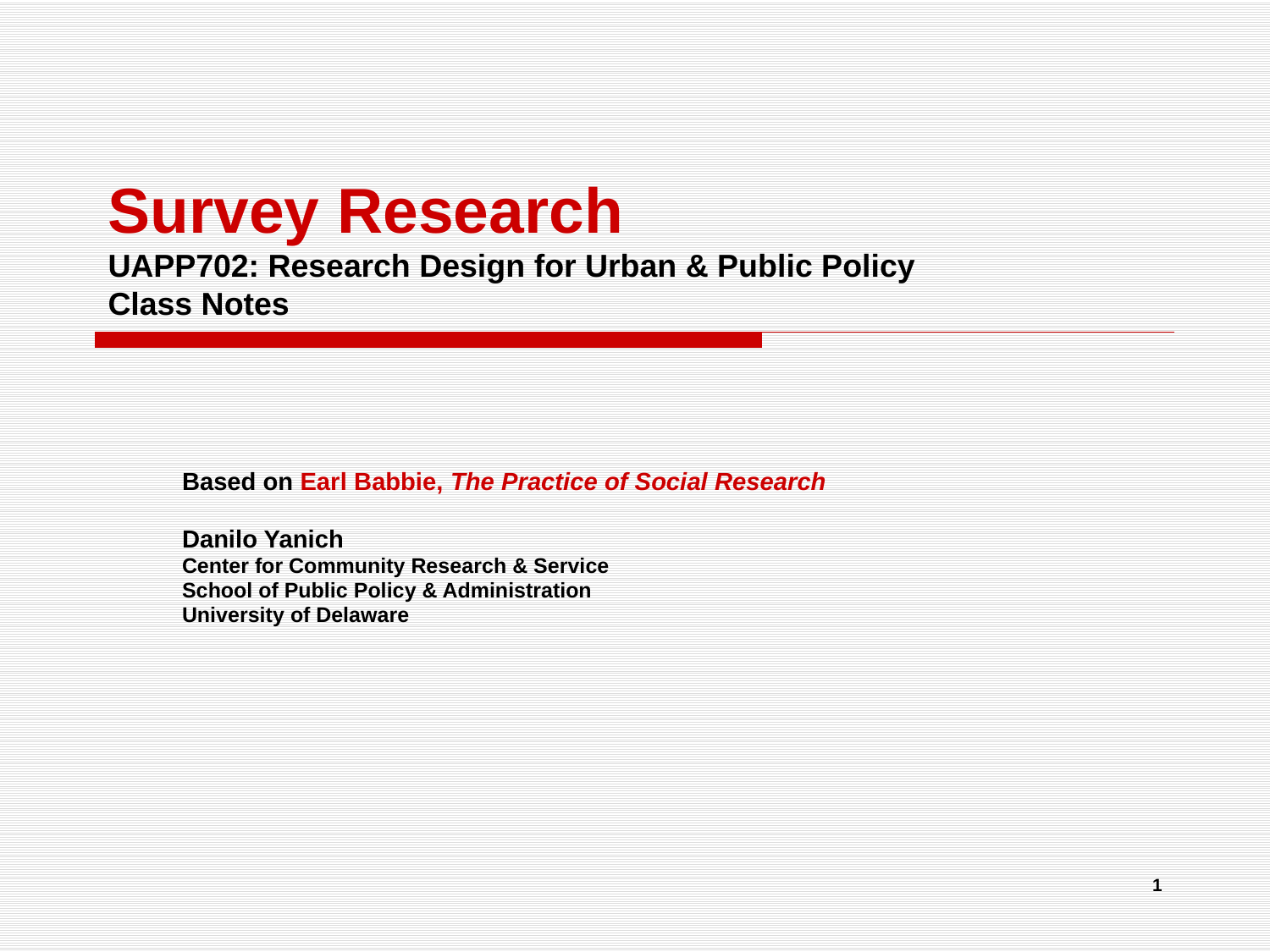

# Survey Research UAPP702: Research Design for Urban & Public Policy Class Notes
Based on Earl Babbie, The Practice of Social Research

Danilo Yanich
Center for Community Research & Service
School of Public Policy & Administration
University of Delaware
1